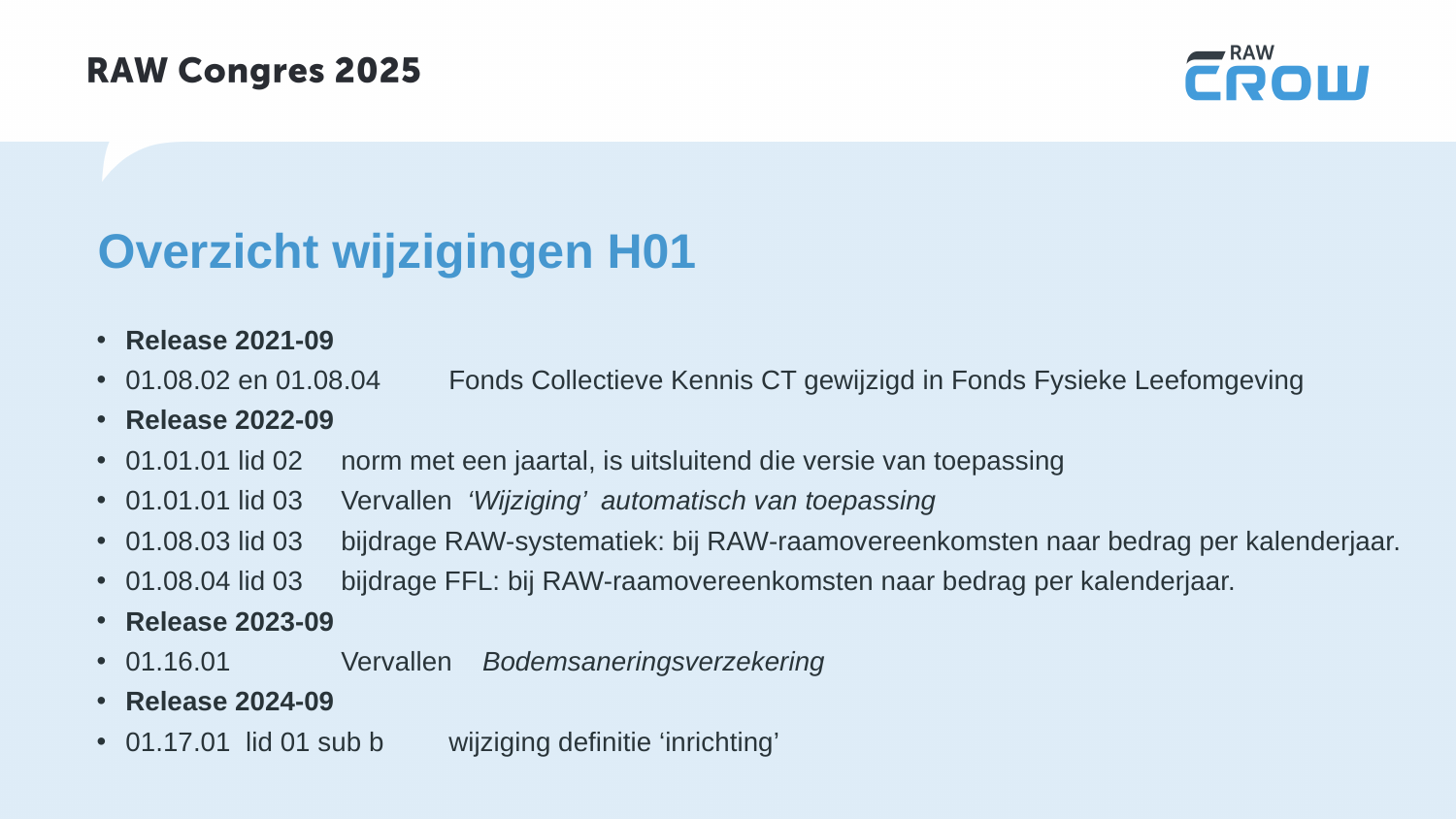

# Overzicht wijzigingen H01
Release 2021-09
01.08.02 en 01.08.04 	Fonds Collectieve Kennis CT gewijzigd in Fonds Fysieke Leefomgeving
Release 2022-09
01.01.01 lid 02   	norm met een jaartal, is uitsluitend die versie van toepassing
01.01.01 lid 03   	Vervallen  ‘Wijziging’  automatisch van toepassing
01.08.03 lid 03   	bijdrage RAW-systematiek: bij RAW‑raamovereenkomsten naar bedrag per kalenderjaar.
01.08.04 lid 03 		bijdrage FFL: bij RAW-raamovereenkomsten naar bedrag per kalenderjaar.
Release 2023-09
01.16.01  		Vervallen    Bodemsaneringsverzekering
Release 2024-09
01.17.01  lid 01 sub b    	wijziging definitie ‘inrichting’